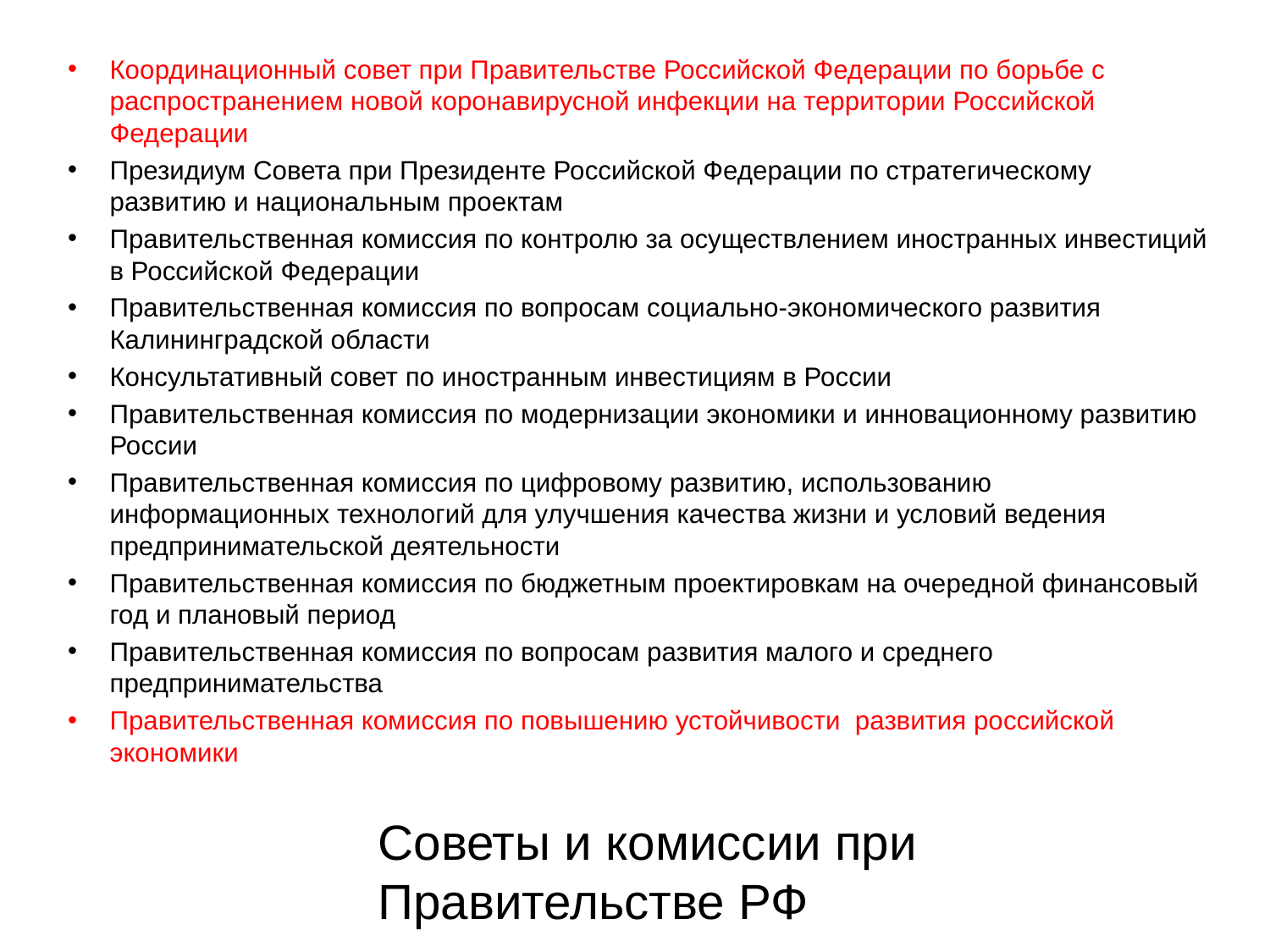

Координационный совет при Правительстве Российской Федерации по борьбе с распространением новой коронавирусной инфекции на территории Российской Федерации
Президиум Совета при Президенте Российской Федерации по стратегическому развитию и национальным проектам
Правительственная комиссия по контролю за осуществлением иностранных инвестиций в Российской Федерации
Правительственная комиссия по вопросам социально-экономического развития Калининградской области
Консультативный совет по иностранным инвестициям в России
Правительственная комиссия по модернизации экономики и инновационному развитию России
Правительственная комиссия по цифровому развитию, использованию информационных технологий для улучшения качества жизни и условий ведения предпринимательской деятельности
Правительственная комиссия по бюджетным проектировкам на очередной финансовый год и плановый период
Правительственная комиссия по вопросам развития малого и среднего предпринимательства
Правительственная комиссия по повышению устойчивости  развития российской экономики
# Советы и комиссии при Правительстве РФ